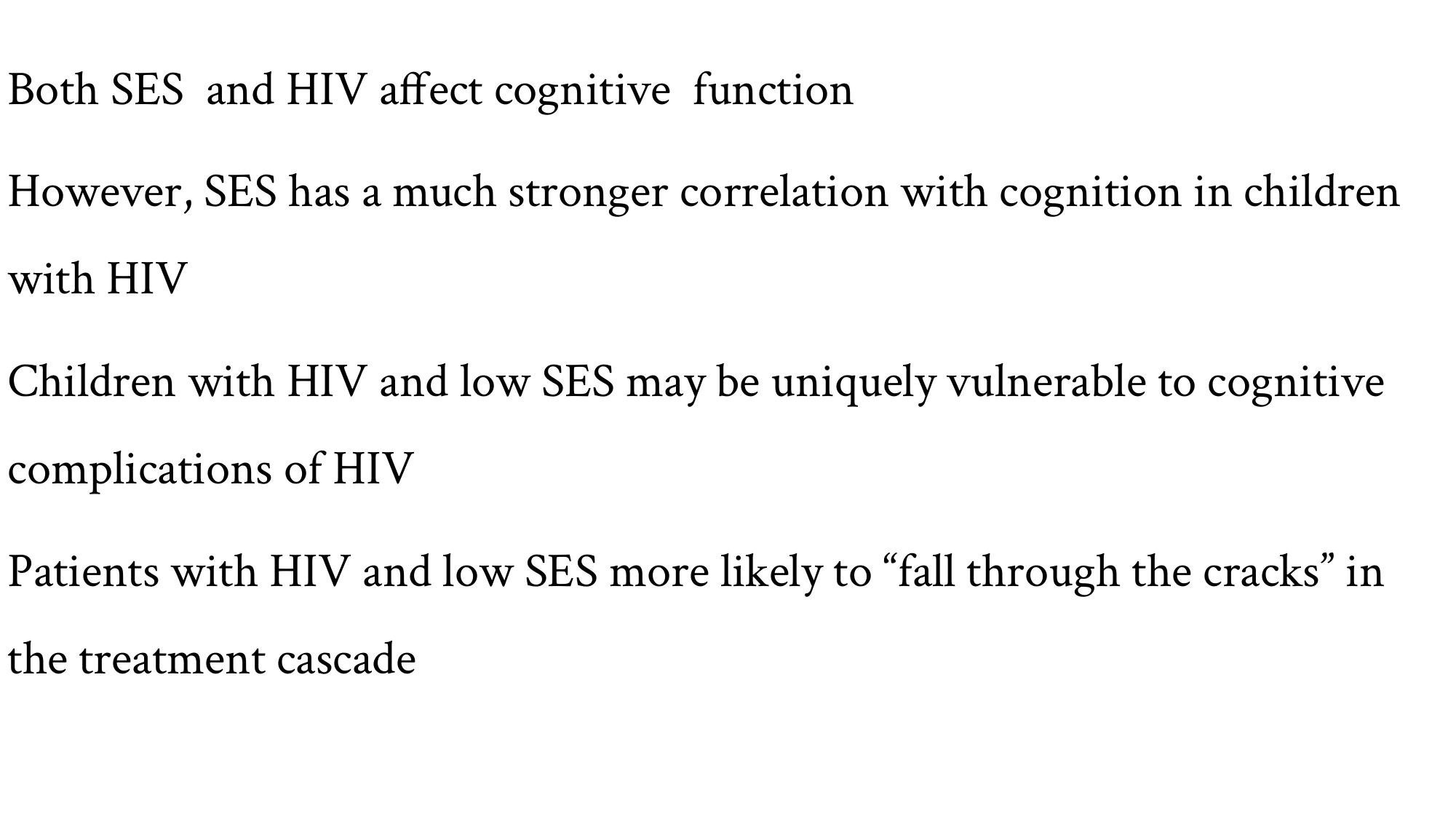

Both SES  and HIV affect cognitive  function
However, SES has a much stronger correlation with cognition in children with HIV
Children with HIV and low SES may be uniquely vulnerable to cognitive complications of HIV
Patients with HIV and low SES more likely to “fall through the cracks” in the treatment cascade